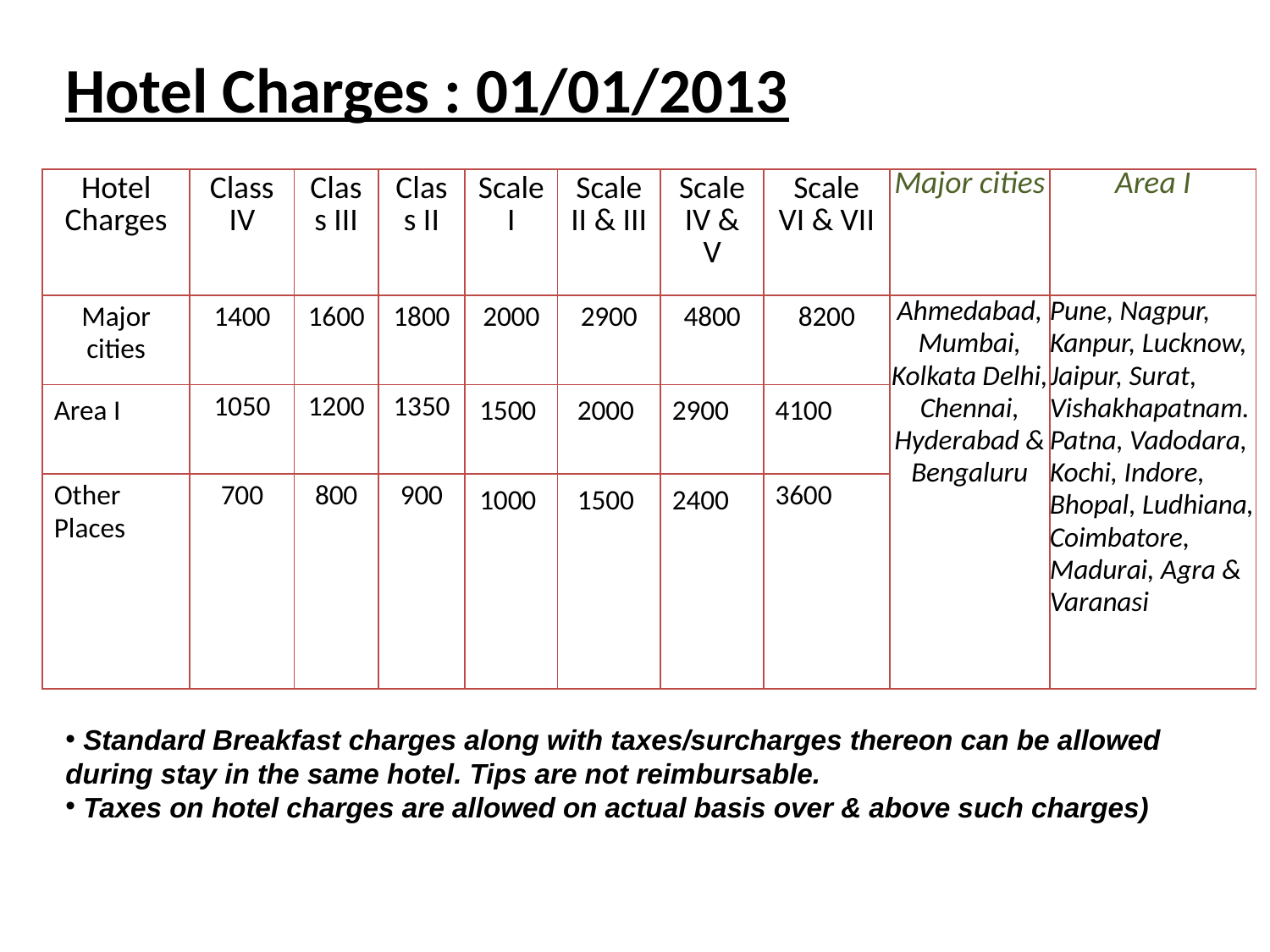

# Hotel Charges : 01/01/2013
| Hotel Charges | Class IV | Class III | Class II | Scale I | Scale II & III | Scale IV & V | Scale VI & VII | Major cities | Area I |
| --- | --- | --- | --- | --- | --- | --- | --- | --- | --- |
| Major cities | 1400 | 1600 | 1800 | 2000 | 2900 | 4800 | 8200 | Ahmedabad, Mumbai, Kolkata Delhi, Chennai, Hyderabad & Bengaluru | Pune, Nagpur, Kanpur, Lucknow, Jaipur, Surat, Vishakhapatnam. Patna, Vadodara, Kochi, Indore, Bhopal, Ludhiana, Coimbatore, Madurai, Agra & Varanasi |
| Area I | 1050 | 1200 | 1350 | 1500 | 2000 | 2900 | 4100 |  |  |
| Other Places | 700 | 800 | 900 | 1000 | 1500 | 2400 | 3600 |  |  |
 Standard Breakfast charges along with taxes/surcharges thereon can be allowed during stay in the same hotel. Tips are not reimbursable.
 Taxes on hotel charges are allowed on actual basis over & above such charges)